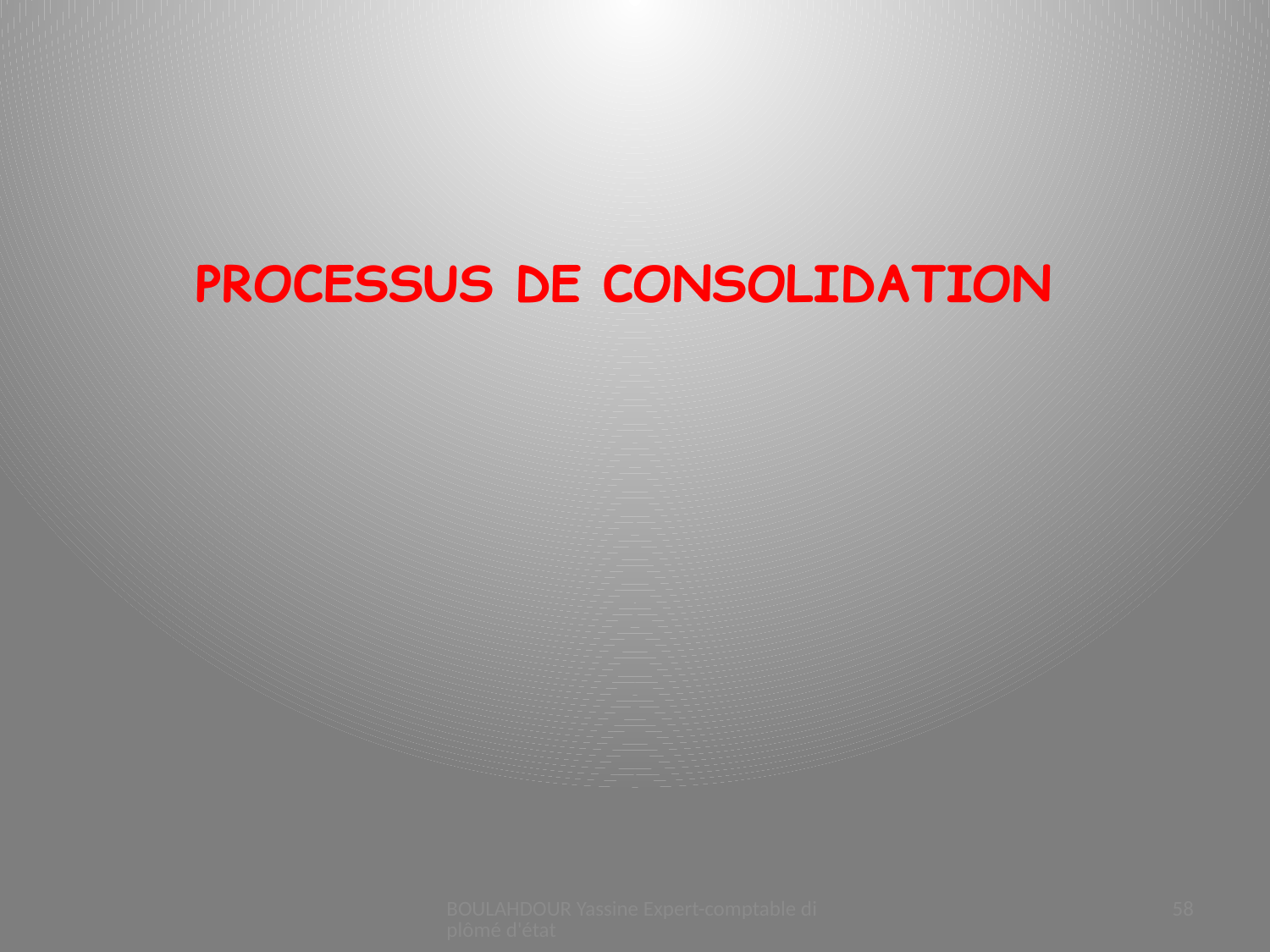

# PROCESSUS DE CONSOLIDATION

BOULAHDOUR Yassine Expert-comptable diplômé d'état
58